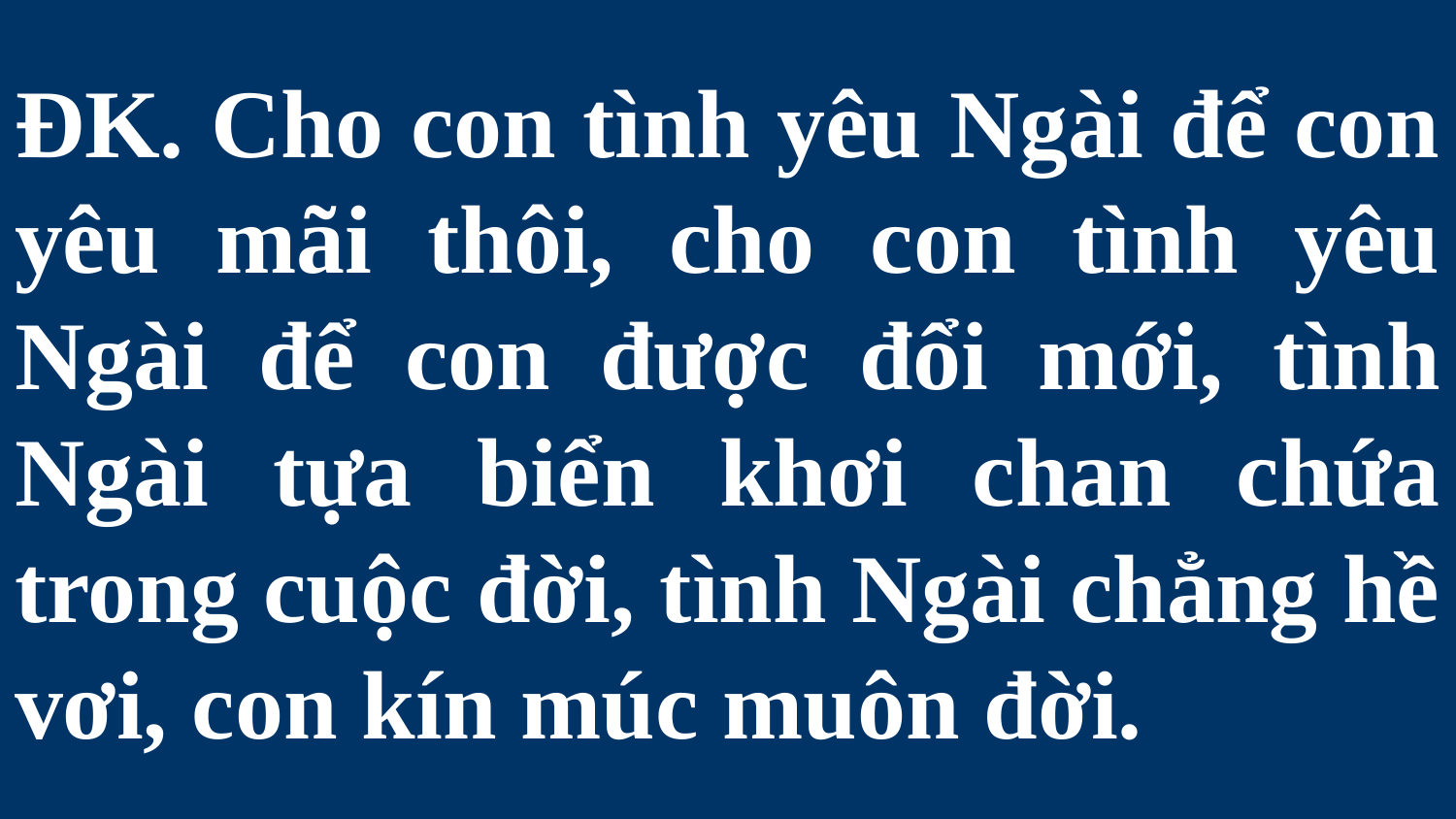

# ĐK. Cho con tình yêu Ngài để con yêu mãi thôi, cho con tình yêu Ngài để con được đổi mới, tình Ngài tựa biển khơi chan chứa trong cuộc đời, tình Ngài chẳng hề vơi, con kín múc muôn đời.